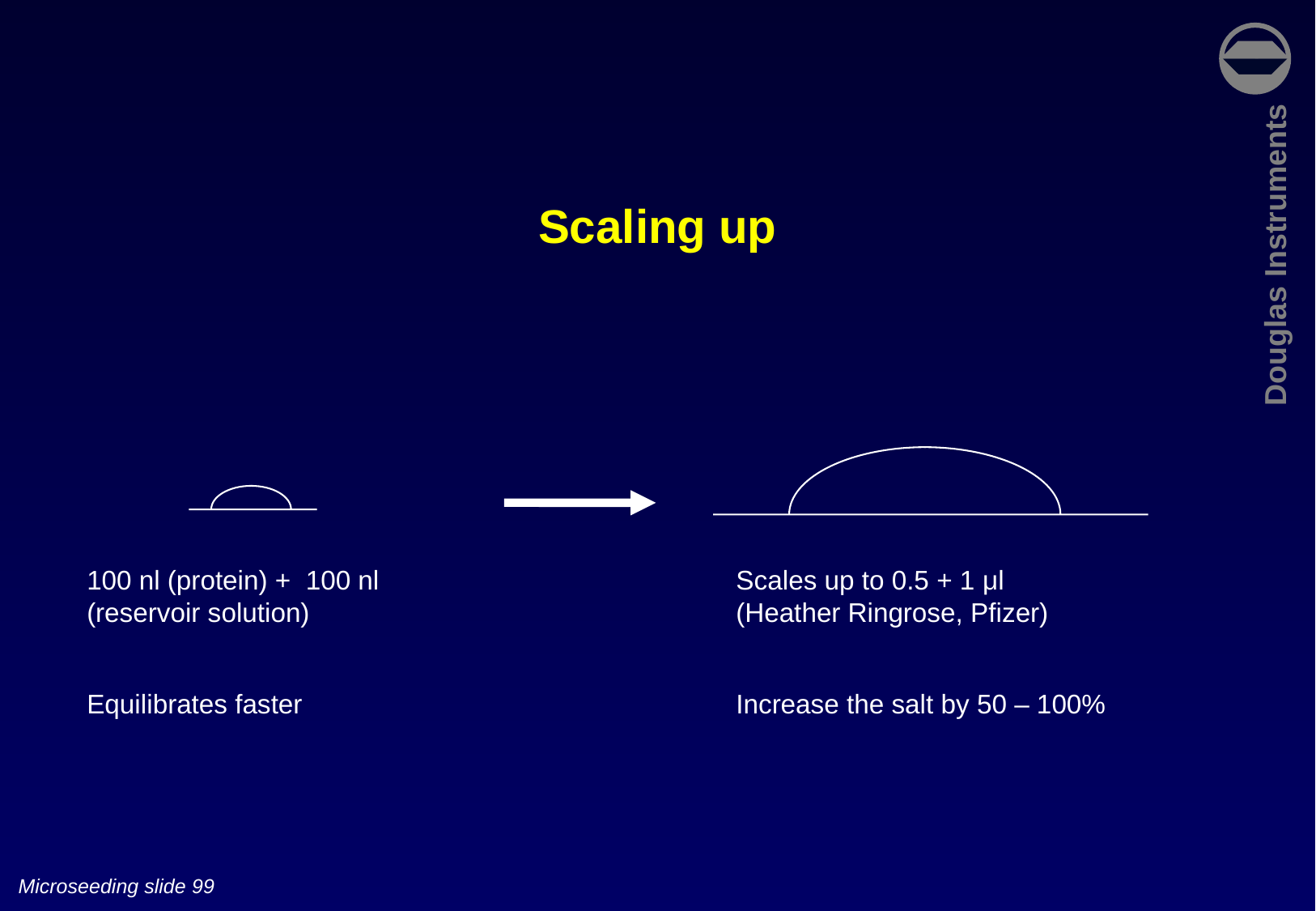

Scaling up

100 nl (protein) +  100 nl (reservoir solution)

Equilibrates faster
Scales up to 0.5 + 1 μl
(Heather Ringrose, Pfizer)

Increase the salt by 50 – 100%